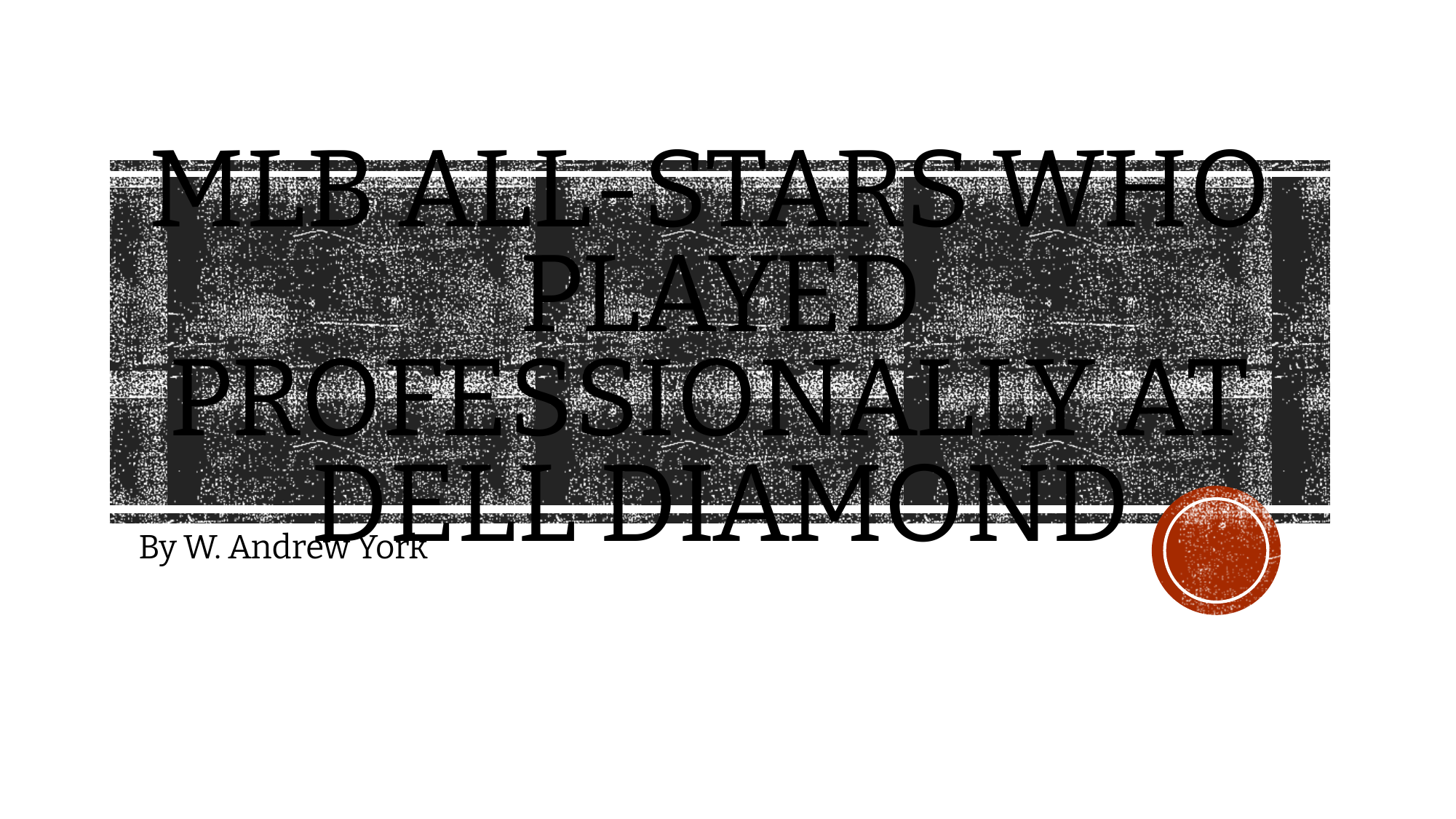

# MLB All-Stars who played professionally at Dell Diamond
By W. Andrew York